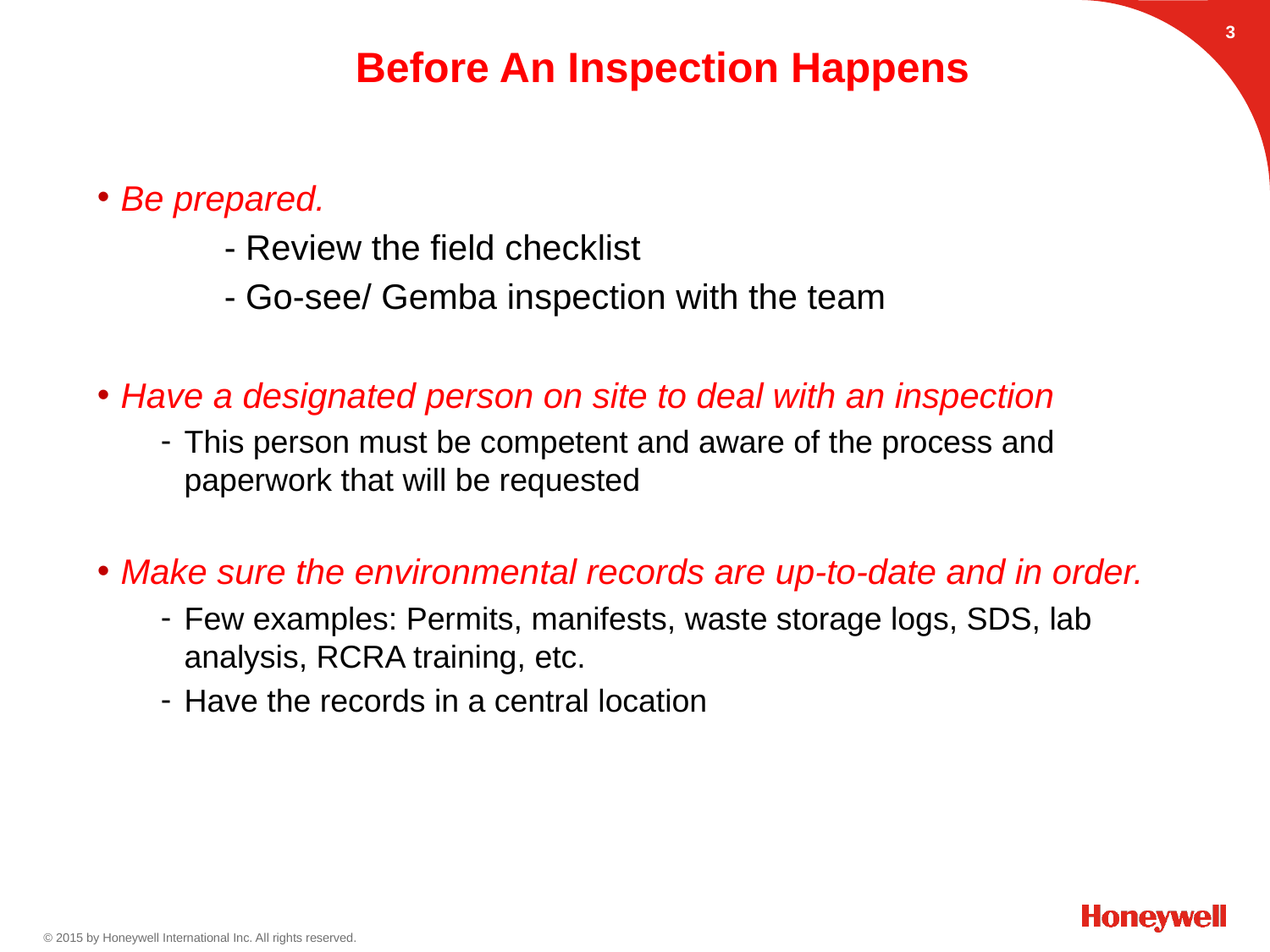

3
# Before An Inspection Happens
Be prepared.
	- Review the field checklist
	- Go-see/ Gemba inspection with the team

Have a designated person on site to deal with an inspection
This person must be competent and aware of the process and paperwork that will be requested

Make sure the environmental records are up-to-date and in order.
Few examples: Permits, manifests, waste storage logs, SDS, lab analysis, RCRA training, etc.
Have the records in a central location